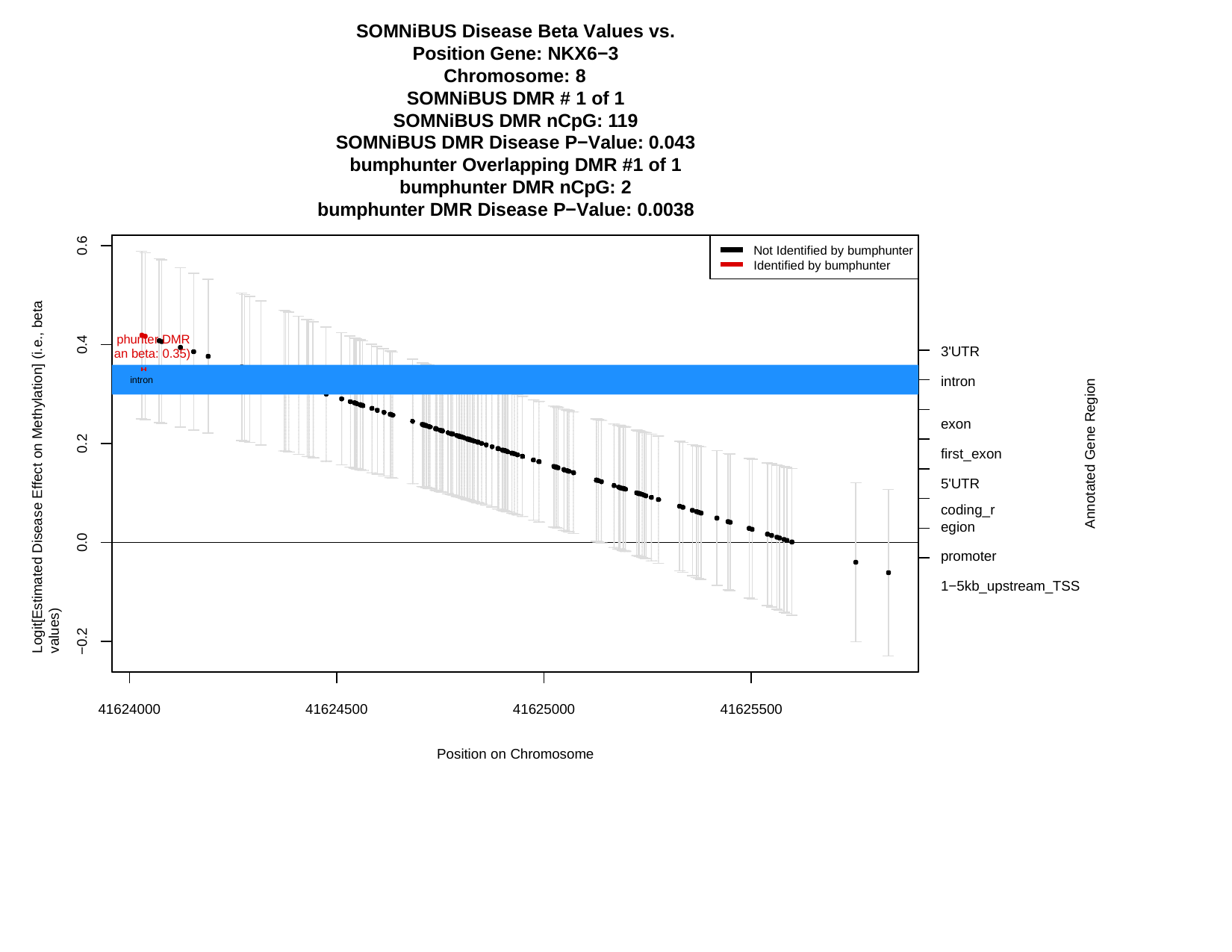

SOMNiBUS Disease Beta Values vs. Position Gene: NKX6−3
Chromosome: 8
SOMNiBUS DMR # 1 of 1 SOMNiBUS DMR nCpG: 119
SOMNiBUS DMR Disease P−Value: 0.043 bumphunter Overlapping DMR #1 of 1 bumphunter DMR nCpG: 2
bumphunter DMR Disease P−Value: 0.0038
0.6

Not Identified by bumphunter Identified by bumphunter

Logit[Estimated Disease Effect on Methylation] (i.e., beta values)

phunter DMR an beta: 0.35)

0.4

3'UTR

intron

intron
Annotated Gene Region

exon first_exon 5'UTR
coding_region
promoter 1−5kb_upstream_TSS

0.2

0.0

−0.2

41624000
41624500
41625000
41625500
Position on Chromosome